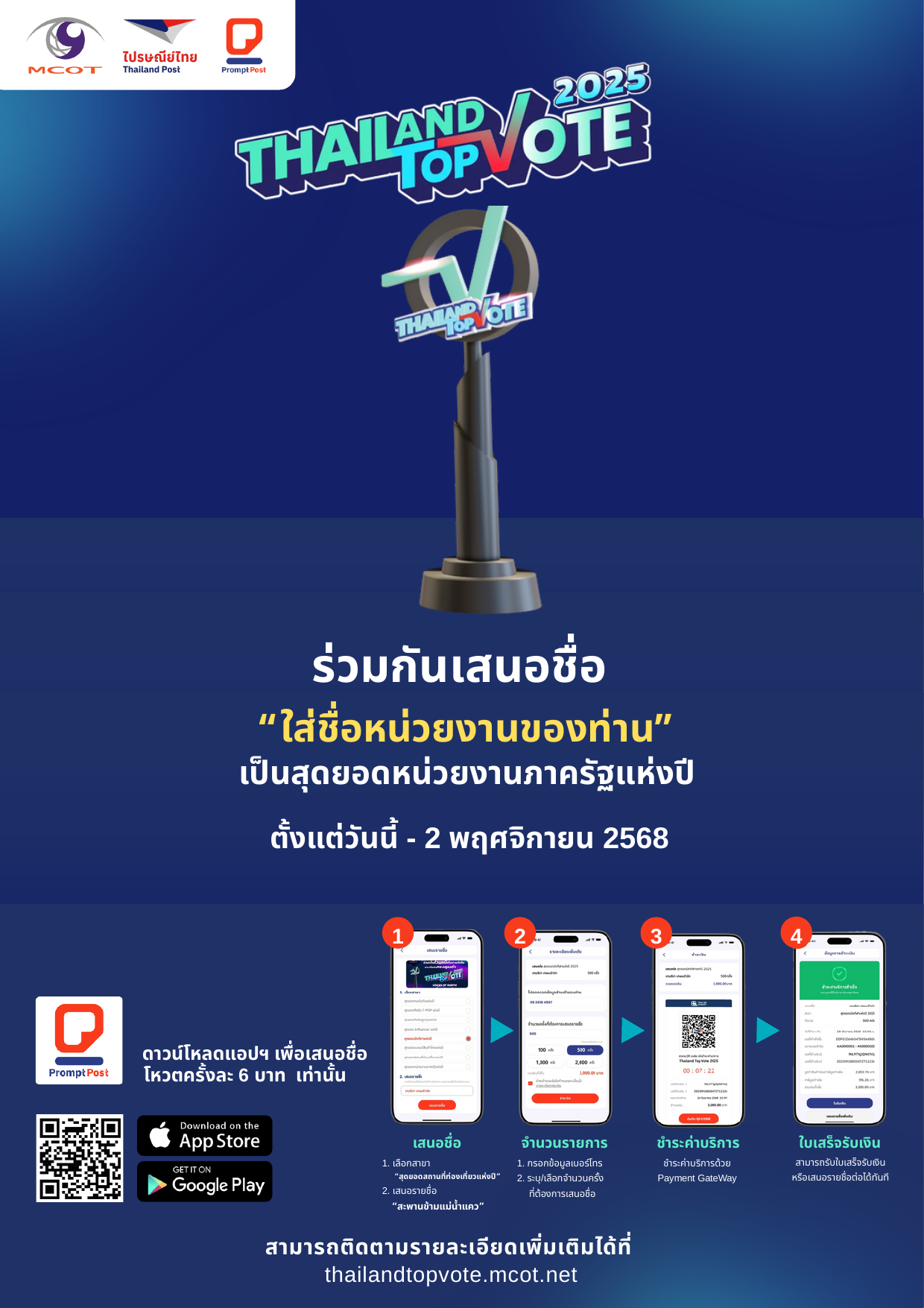

ร่วมกันเสนอชื่อ

“ใส่ชื่อหน่วยงานของท่าน”
เป็นสุดยอดหน่วยงานภาครัฐแห่งปี
ตั้งแต่วันนี้ - 2 พฤศจิกายน 2568

1
2
3
4
เสนอชื่อ
จำนวนรายการ
ชำระค่าบริการ
ใบเสร็จรับเงิน
สามารถรับใบเสร็จรับเงิน
หรือเสนอรายชื่อต่อได้ทันที
1. เลือกสาขา
      “สุดยอดสถานที่ท่องเที่ยวแห่งปี”
2. เสนอรายชื่อ
    “สะพานข้ามแม่น้ำแคว”
1. กรอกข้อมูลเบอร์โทร
2. ระบุ/เลือกจำนวนครั้ง
     ที่ต้องการเสนอชื่อ

ชำระค่าบริการด้วย
Payment GateWay

ดาวน์โหลดแอปฯ เพื่อเสนอชื่อ
โหวตครั้งละ 6 บาท  เท่านั้น

สามารถติดตามรายละเอียดเพิ่มเติมได้ที่
thailandtopvote.mcot.net